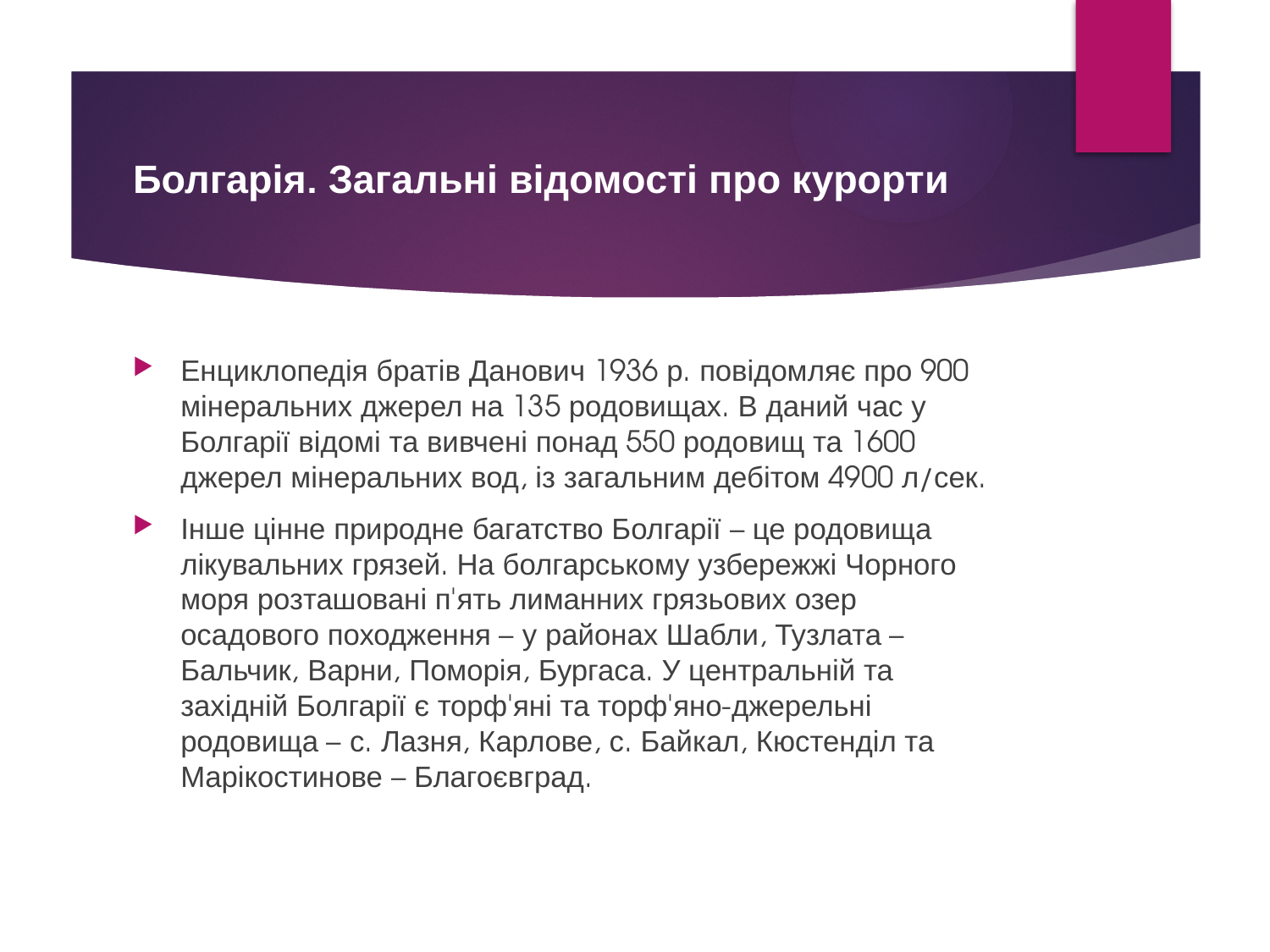

# Болгарія. Загальні відомості про курорти
Енциклопедія братів Данович 1936 р. повідомляє про 900 мінеральних джерел на 135 родовищах. В даний час у Болгарії відомі та вивчені понад 550 родовищ та 1600 джерел мінеральних вод, із загальним дебітом 4900 л/сек.
Інше цінне природне багатство Болгарії – це родовища лікувальних грязей. На болгарському узбережжі Чорного моря розташовані п'ять лиманних грязьових озер осадового походження – у районах Шабли, Тузлата – Бальчик, Варни, Поморія, Бургаса. У центральній та західній Болгарії є торф'яні та торф'яно-джерельні родовища – с. Лазня, Карлове, с. Байкал, Кюстенділ та Марікостинове – Благоєвград.